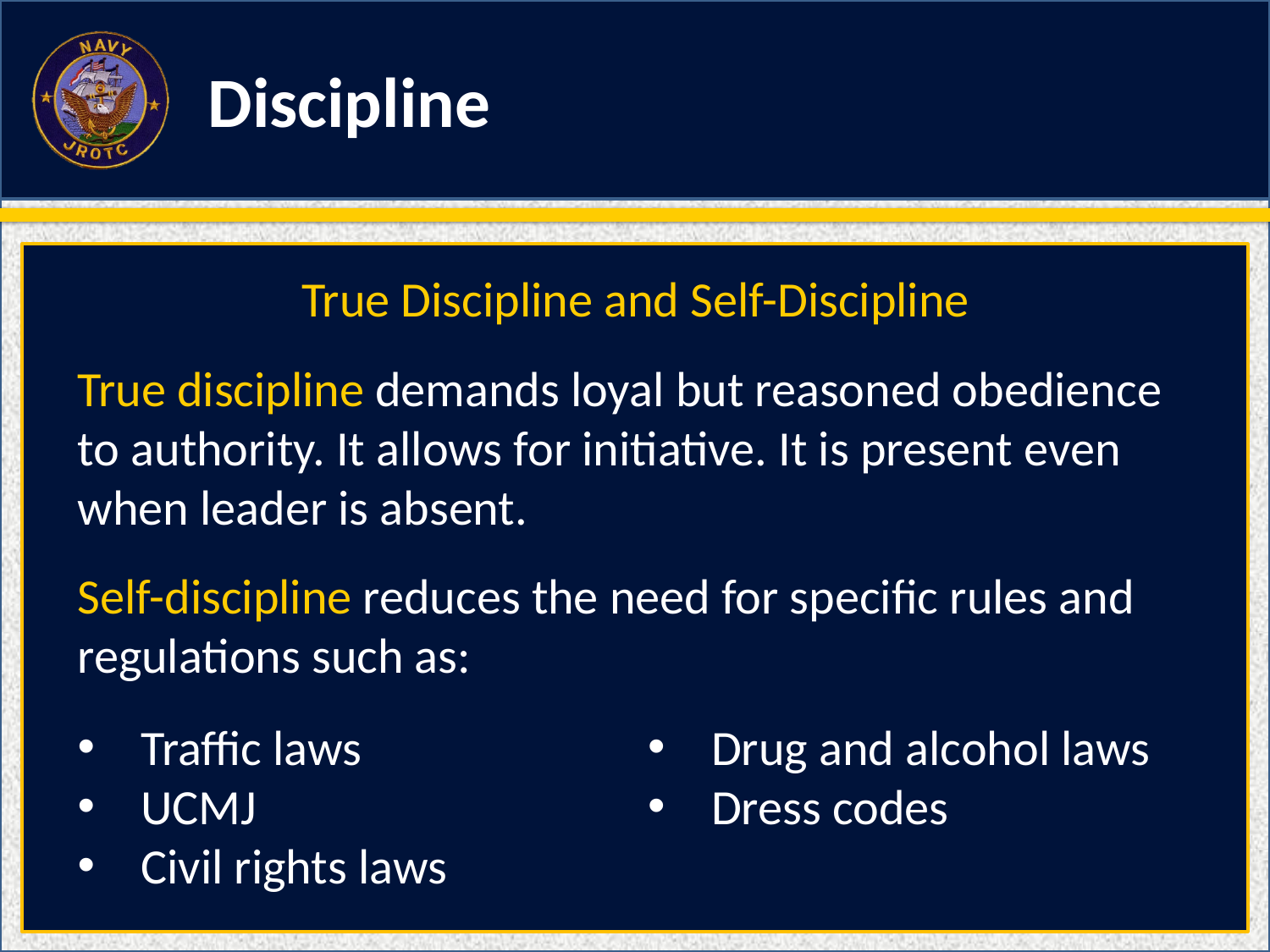

Discipline
True Discipline and Self-Discipline
True discipline demands loyal but reasoned obedience to authority. It allows for initiative. It is present even when leader is absent.

Self-discipline reduces the need for specific rules and regulations such as:
Traffic laws
UCMJ
Civil rights laws
Drug and alcohol laws
Dress codes